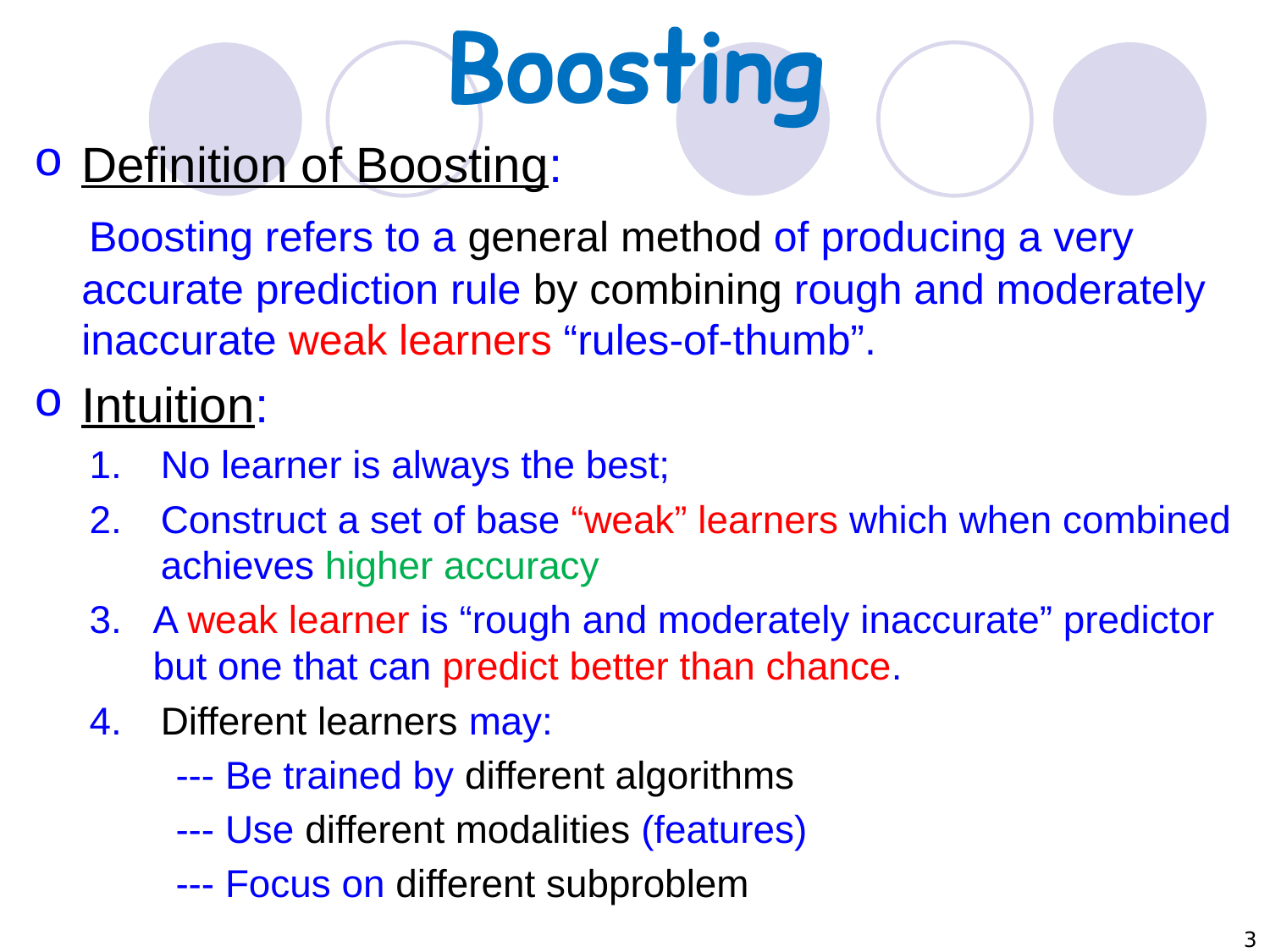

Boosting
Definition of Boosting:
    Boosting refers to a general method of producing a very accurate prediction rule by combining rough and moderately inaccurate weak learners “rules-of-thumb”.
Intuition:
No learner is always the best;
Construct a set of base “weak” learners which when combined achieves higher accuracy
A weak learner is “rough and moderately inaccurate” predictor but one that can predict better than chance.
Different learners may:
        --- Be trained by different algorithms
        --- Use different modalities (features)
        --- Focus on different subproblem

3